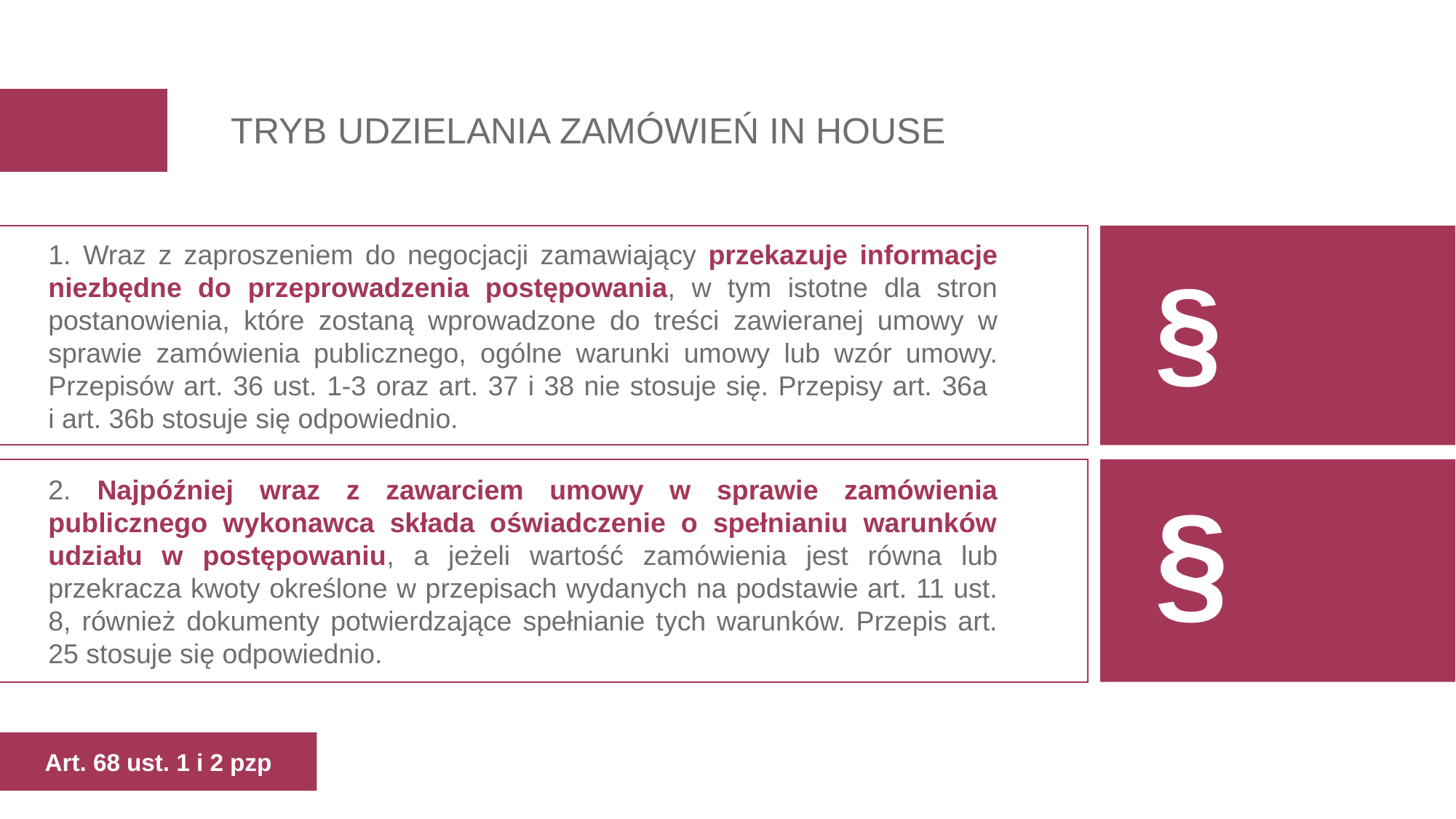

TRYB UDZIELANIA ZAMÓWIEŃ IN HOUSE
1. Wraz z zaproszeniem do negocjacji zamawiający przekazuje informacje niezbędne do przeprowadzenia postępowania, w tym istotne dla stron postanowienia, które zostaną wprowadzone do treści zawieranej umowy w sprawie zamówienia publicznego, ogólne warunki umowy lub wzór umowy. Przepisów art. 36 ust. 1-3 oraz art. 37 i 38 nie stosuje się. Przepisy art. 36a
i art. 36b stosuje się odpowiednio.
§
2. Najpóźniej wraz z zawarciem umowy w sprawie zamówienia publicznego wykonawca składa oświadczenie o spełnianiu warunków udziału w postępowaniu, a jeżeli wartość zamówienia jest równa lub przekracza kwoty określone w przepisach wydanych na podstawie art. 11 ust. 8, również dokumenty potwierdzające spełnianie tych warunków. Przepis art. 25 stosuje się odpowiednio.
§
Art. 68 ust. 1 i 2 pzp